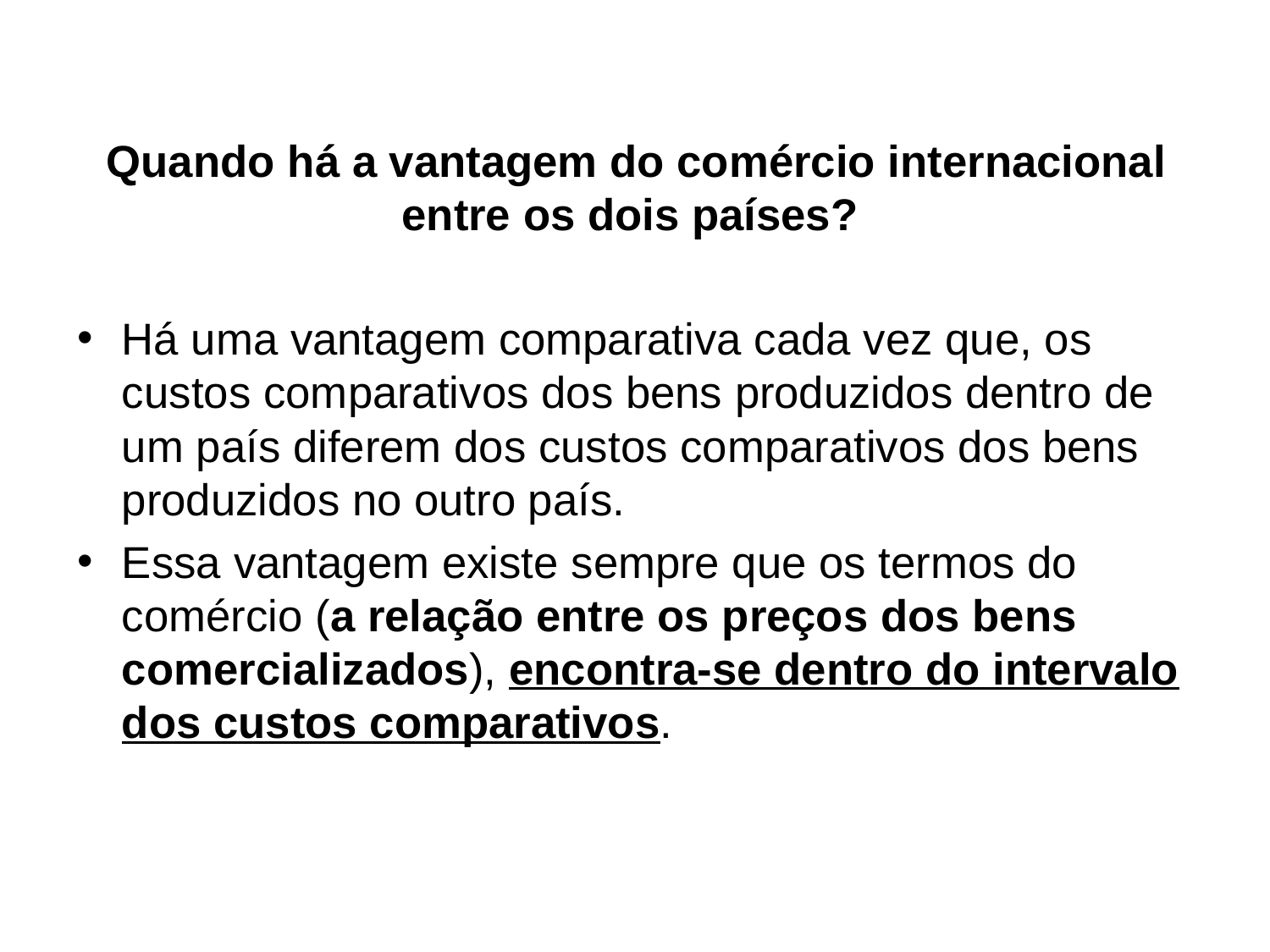

Quando há a vantagem do comércio internacional entre os dois países?

Há uma vantagem comparativa cada vez que, os custos comparativos dos bens produzidos dentro de um país diferem dos custos comparativos dos bens produzidos no outro país.
Essa vantagem existe sempre que os termos do comércio (a relação entre os preços dos bens comercializados), encontra-se dentro do intervalo dos custos comparativos.